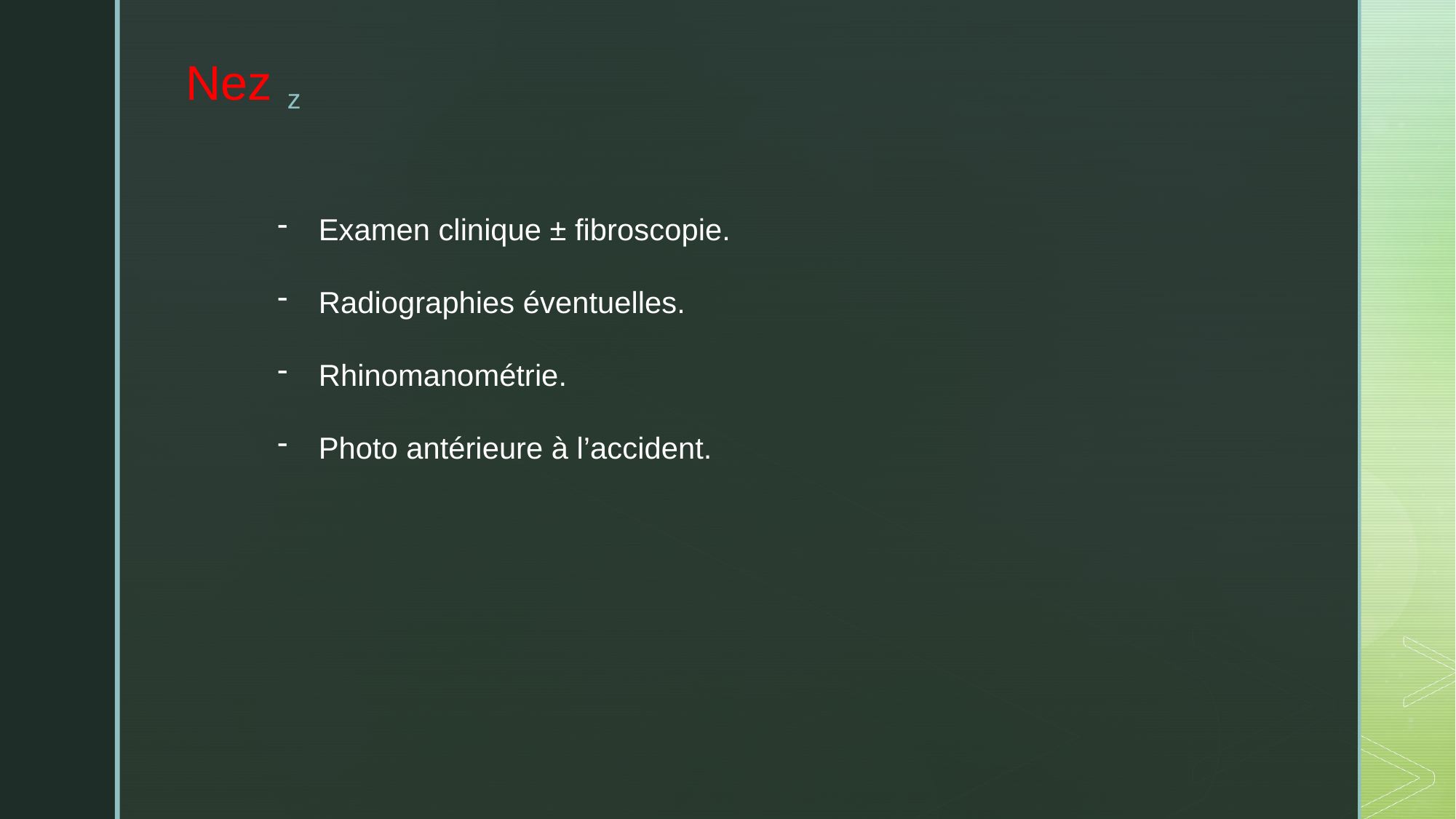

# Nez
Examen clinique ± fibroscopie.

Radiographies éventuelles.

Rhinomanométrie.

Photo antérieure à l’accident.